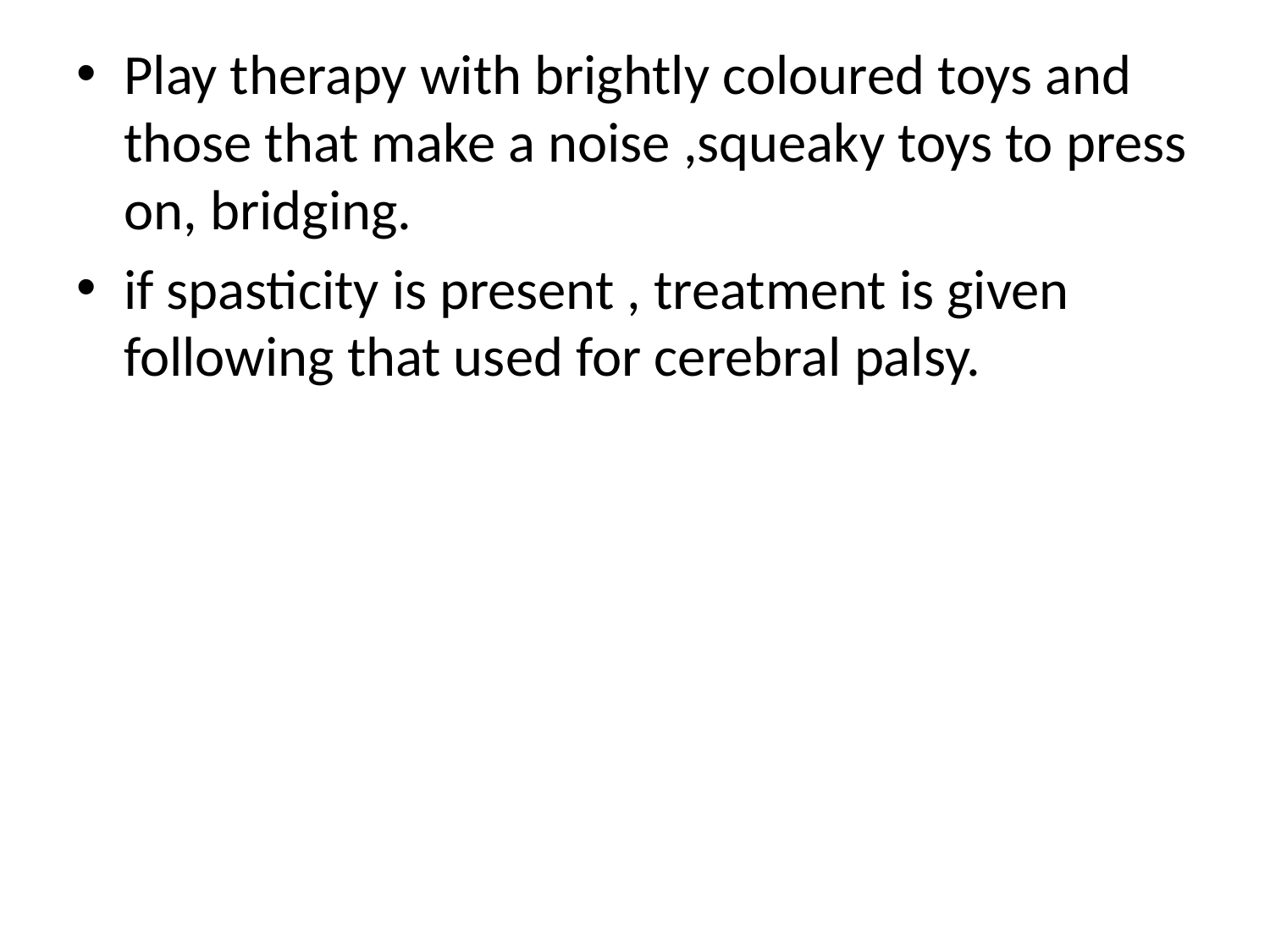

Play therapy with brightly coloured toys and those that make a noise ,squeaky toys to press on, bridging.
if spasticity is present , treatment is given following that used for cerebral palsy.